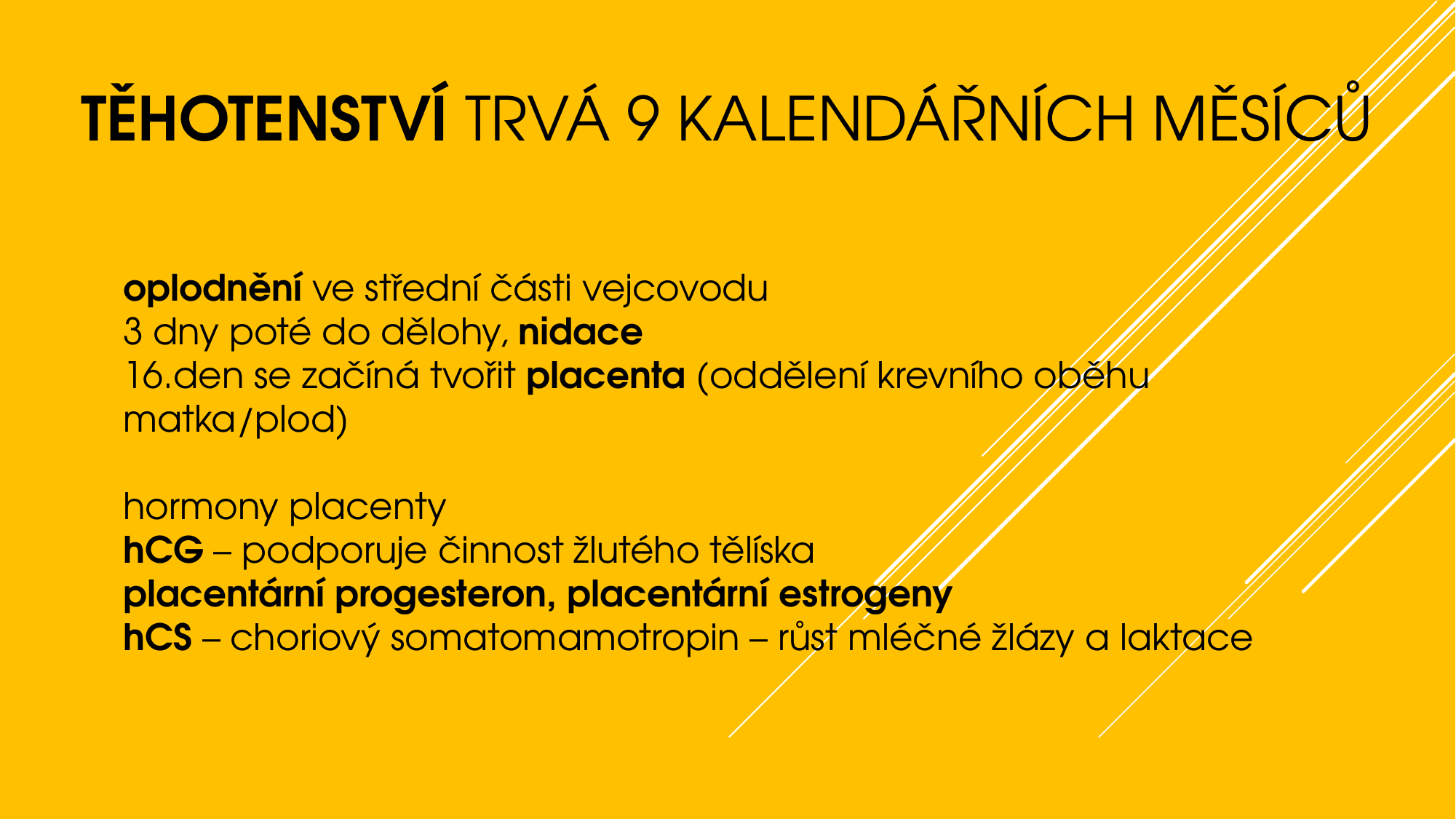

# těhotenství trvá 9 kalendářních měsíců
oplodnění ve střední části vejcovodu
3 dny poté do dělohy, nidace
16.den se začíná tvořit placenta (oddělení krevního oběhu matka/plod)

hormony placenty
hCG – podporuje činnost žlutého tělíska
placentární progesteron, placentární estrogeny
hCS – choriový somatomamotropin – růst mléčné žlázy a laktace